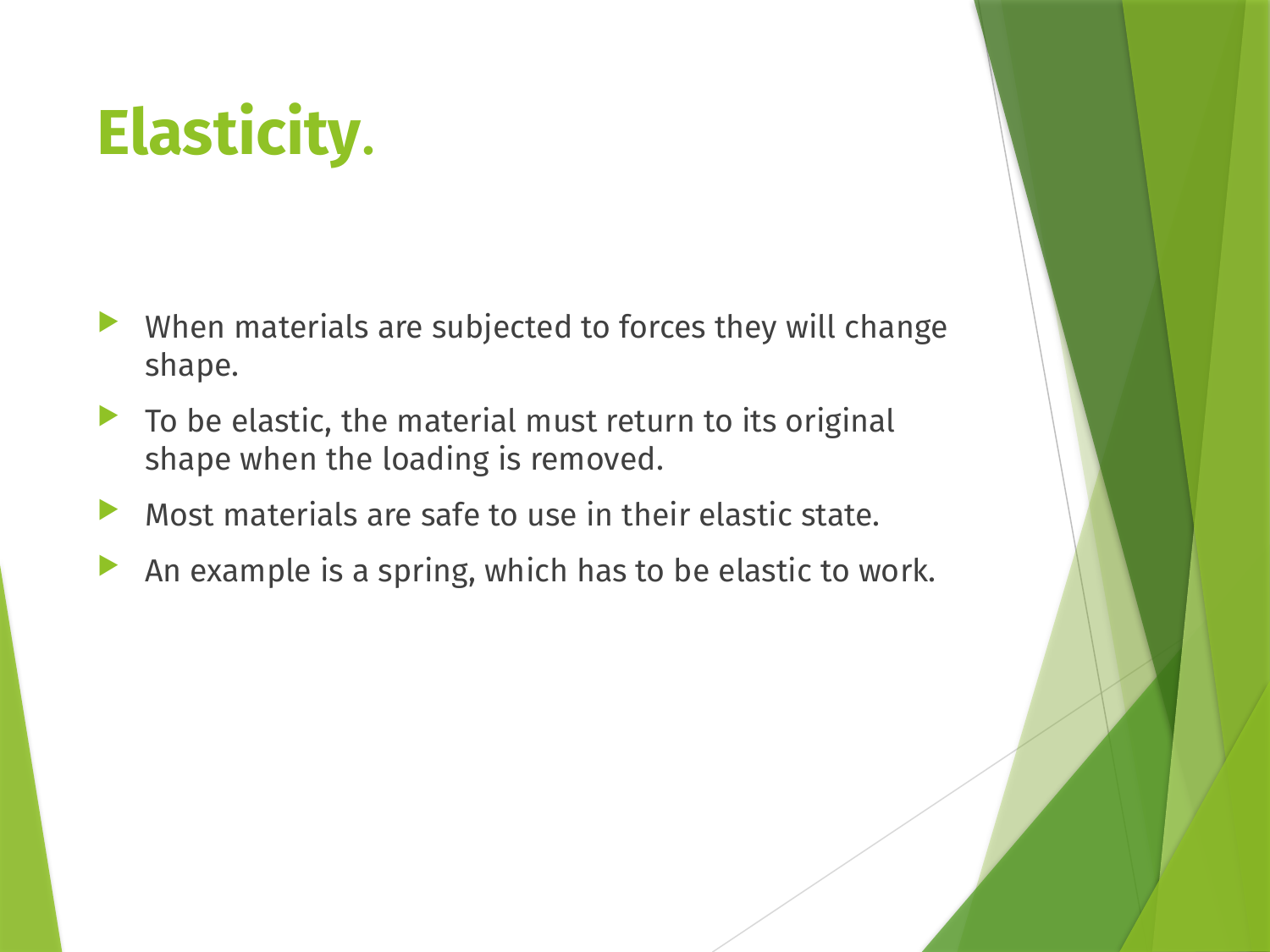

# Elasticity.
When materials are subjected to forces they will change shape.
To be elastic, the material must return to its original shape when the loading is removed.
Most materials are safe to use in their elastic state.
An example is a spring, which has to be elastic to work.